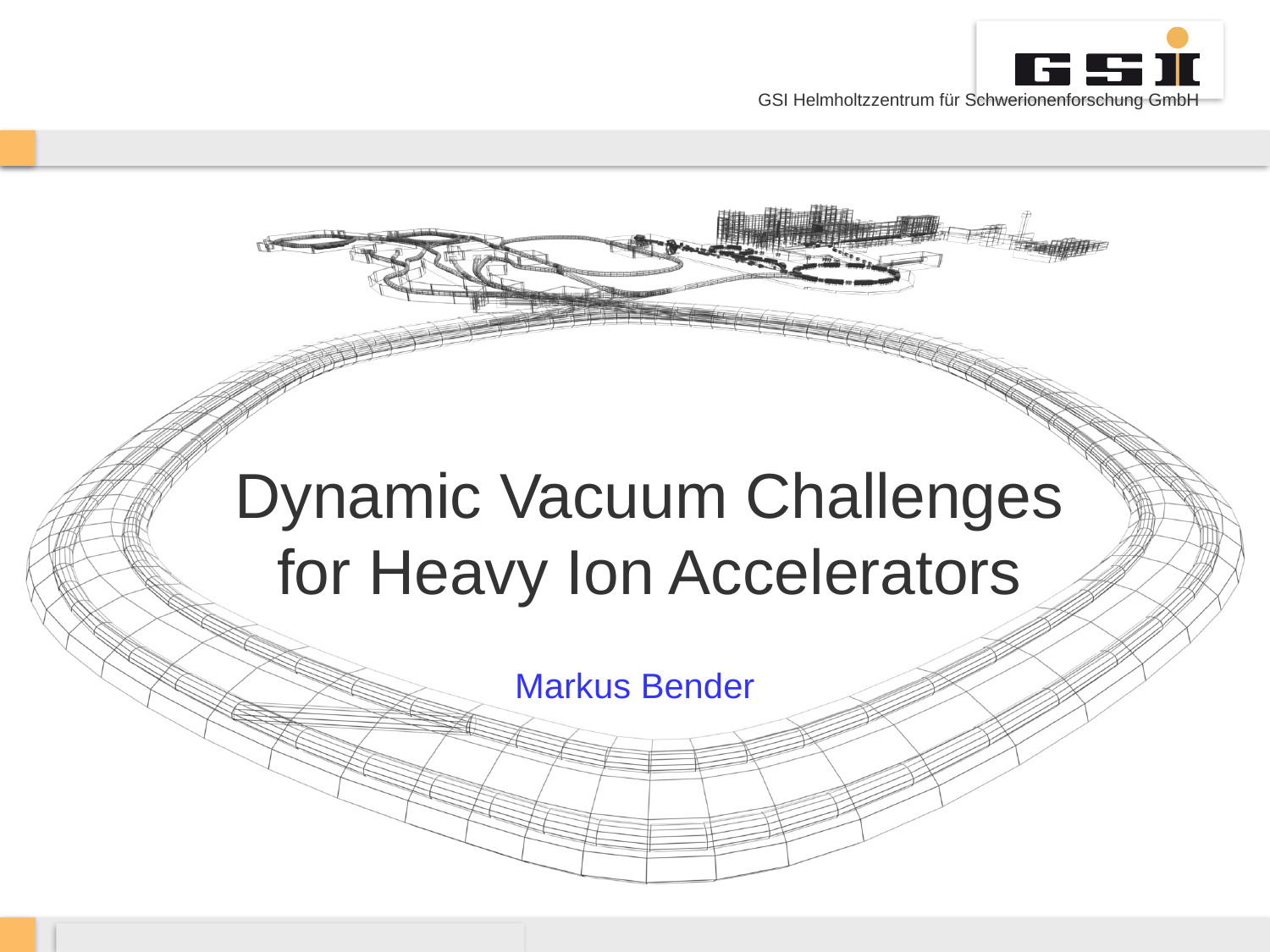

# Dynamic Vacuum Challenges for Heavy Ion Accelerators
Markus Bender